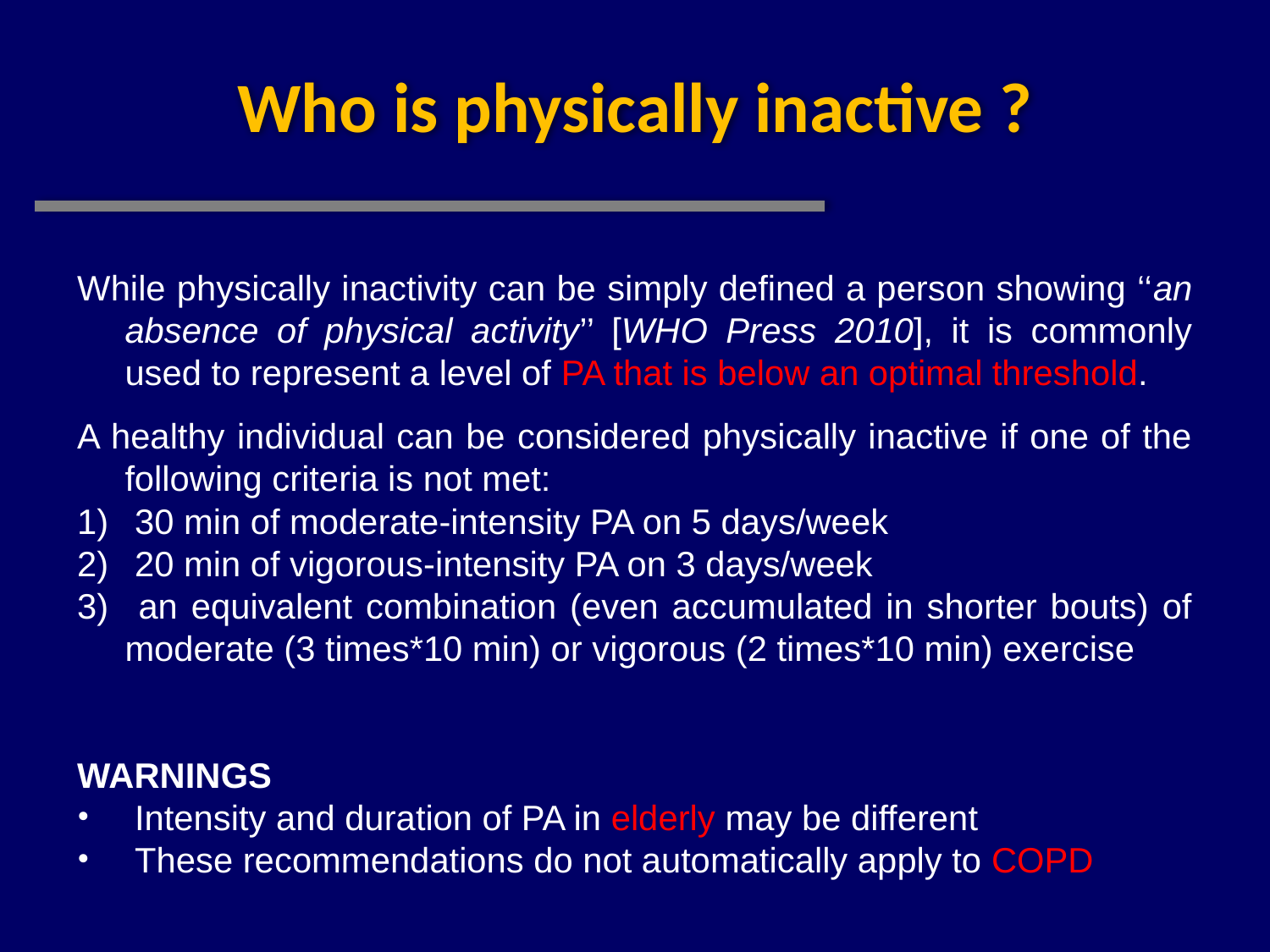

Who is physically inactive ?
While physically inactivity can be simply defined a person showing ‘‘an absence of physical activity’’ [WHO Press 2010], it is commonly used to represent a level of PA that is below an optimal threshold.

A healthy individual can be considered physically inactive if one of the following criteria is not met:
 30 min of moderate-intensity PA on 5 days/week
 20 min of vigorous-intensity PA on 3 days/week
 an equivalent combination (even accumulated in shorter bouts) of moderate (3 times*10 min) or vigorous (2 times*10 min) exercise

WARNINGS
 Intensity and duration of PA in elderly may be different
 These recommendations do not automatically apply to COPD